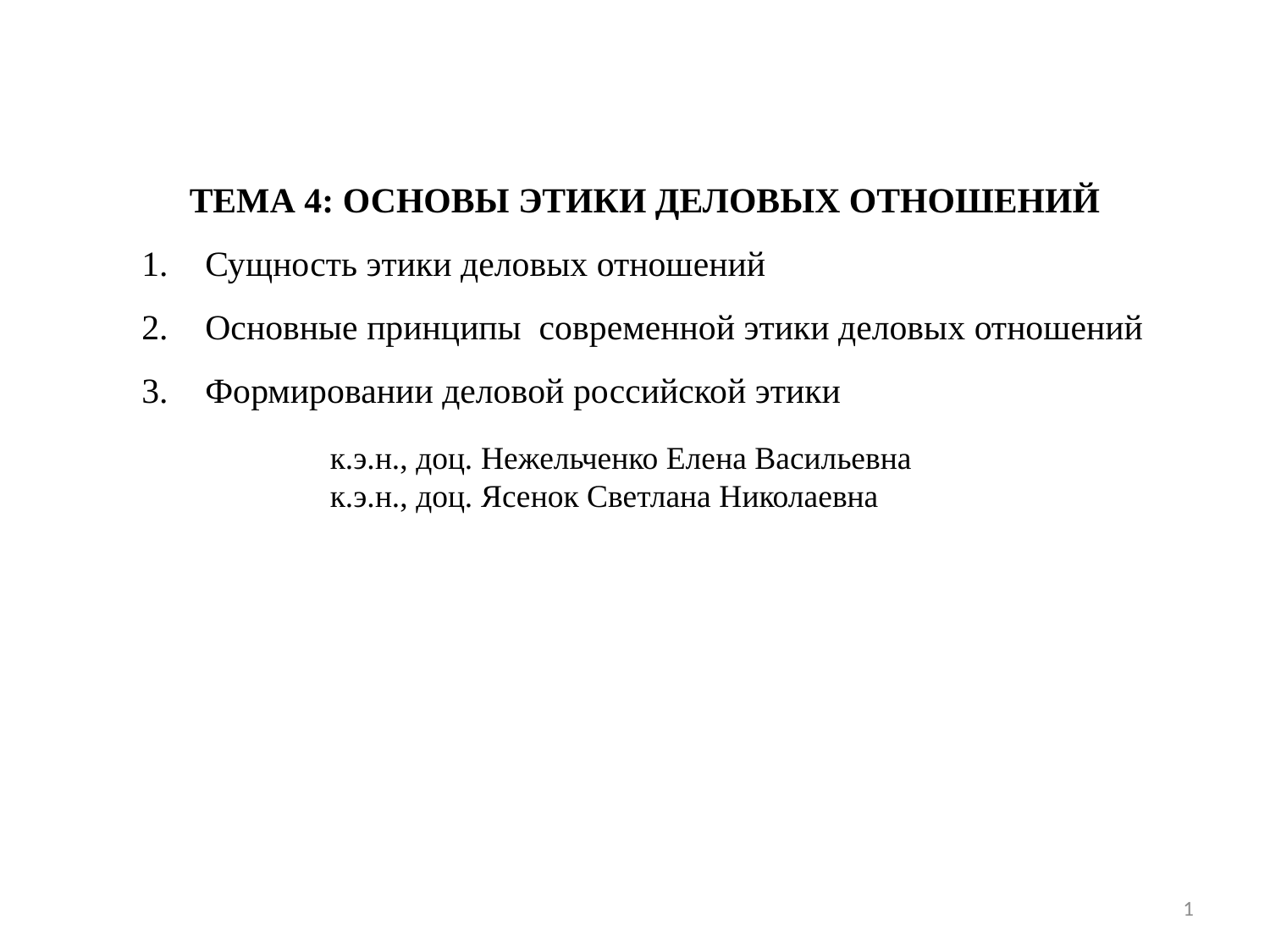

ТЕМА 4: ОСНОВЫ ЭТИКИ ДЕЛОВЫХ ОТНОШЕНИЙ
Сущность этики деловых отношений
Основные принципы  современной этики деловых отношений
Формировании деловой российской этики

к.э.н., доц. Нежельченко Елена Васильевна
к.э.н., доц. Ясенок Светлана Николаевна
1